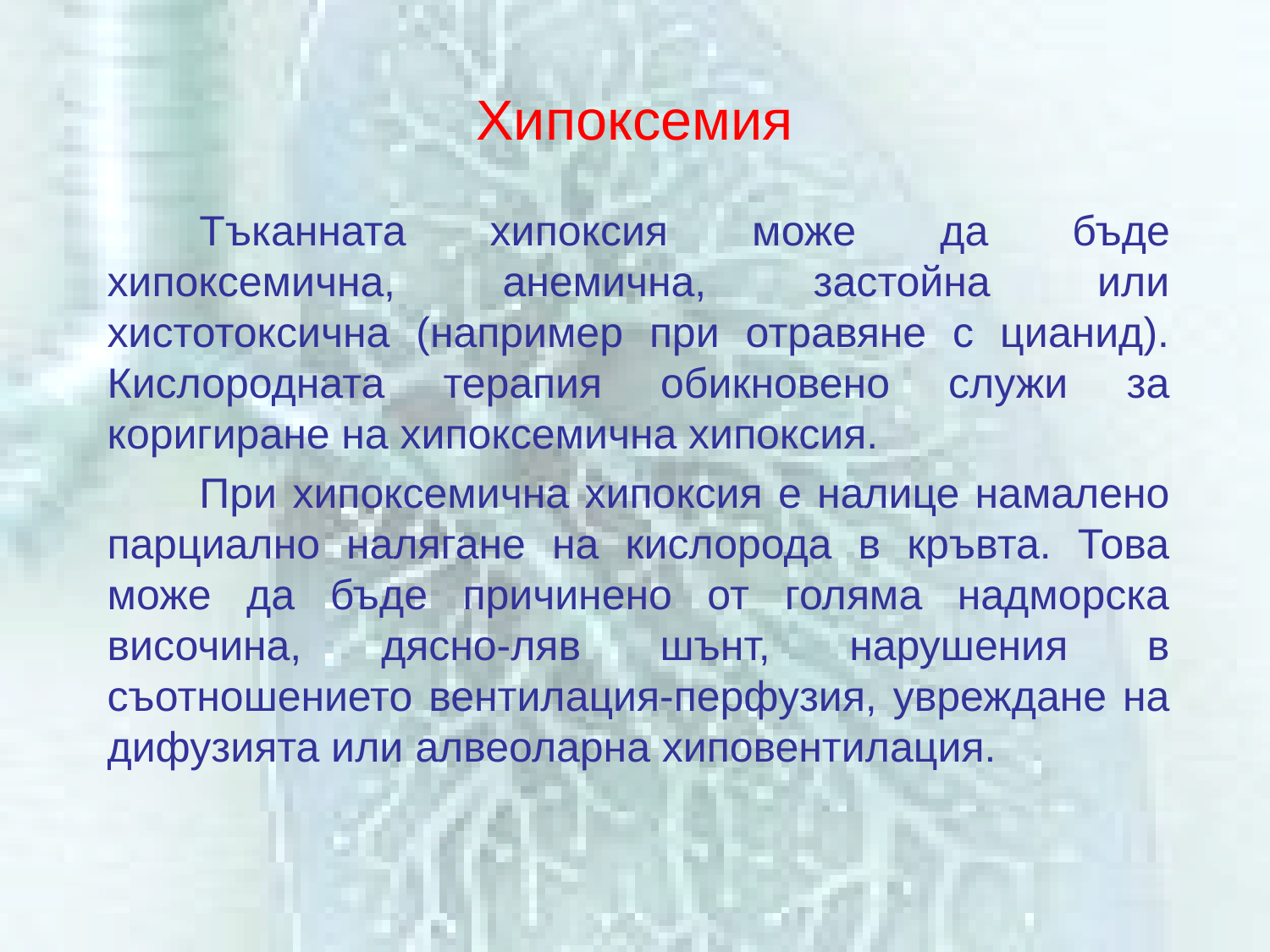

# Хипоксемия
Тъканната хипоксия може да бъде хипоксемична, анемична, застойна или хистотоксична (например при отравяне с цианид). Кислородната терапия обикновено служи за коригиране на хипоксемична хипоксия.
При хипоксемична хипоксия е налице намалено парциално налягане на кислорода в кръвта. Това може да бъде причинено от голяма надморска височина, дясно-ляв шънт, нарушения в съотношението вентилация-перфузия, увреждане на дифузията или алвеоларна хиповентилация.